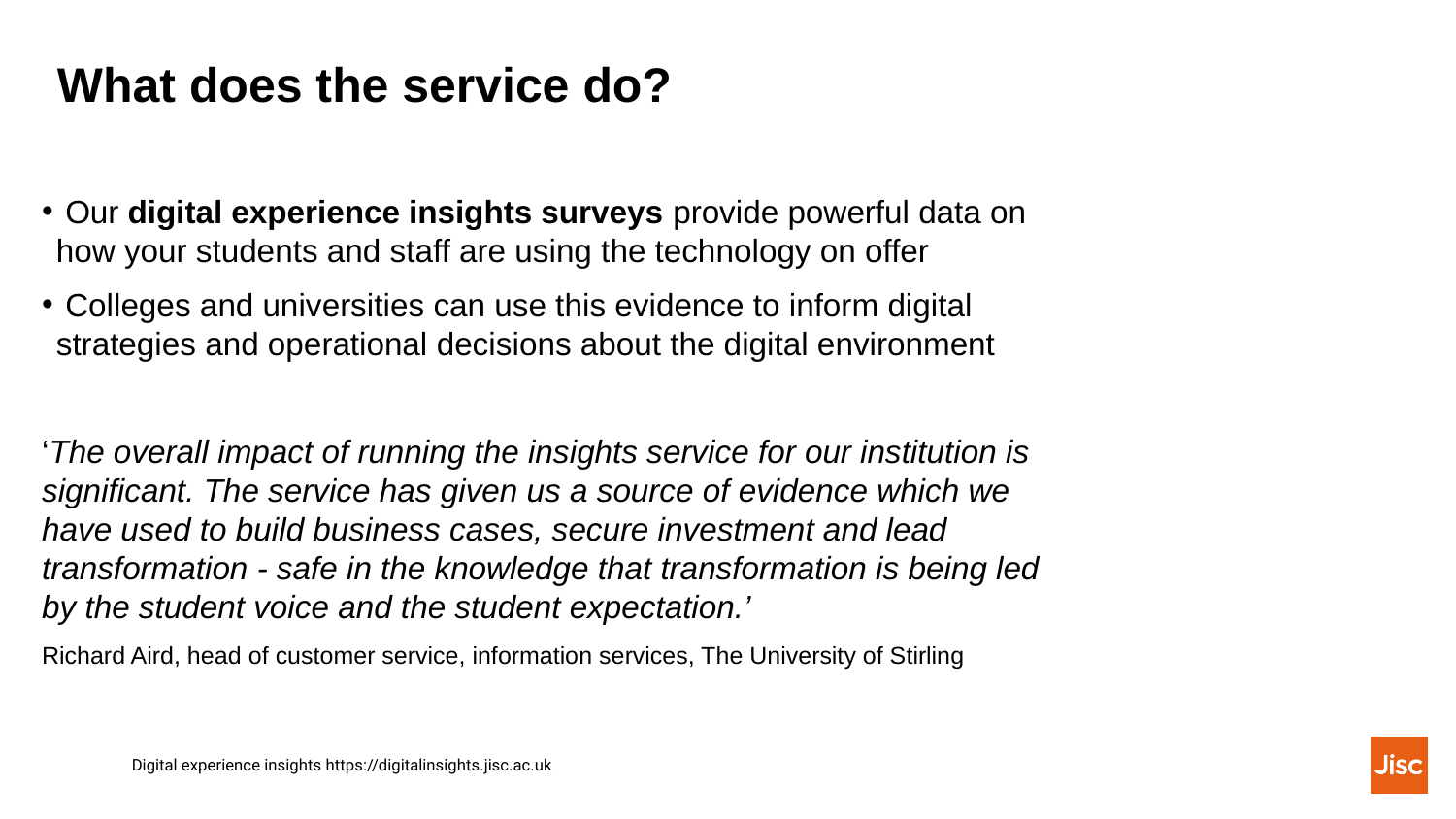

# What does the service do?

 Our digital experience insights surveys provide powerful data on how your students and staff are using the technology on offer
 Colleges and universities can use this evidence to inform digital strategies and operational decisions about the digital environment

‘The overall impact of running the insights service for our institution is significant. The service has given us a source of evidence which we have used to build business cases, secure investment and lead transformation - safe in the knowledge that transformation is being led by the student voice and the student expectation.’
Richard Aird, head of customer service, information services, The University of Stirling
Digital experience insights https://digitalinsights.jisc.ac.uk